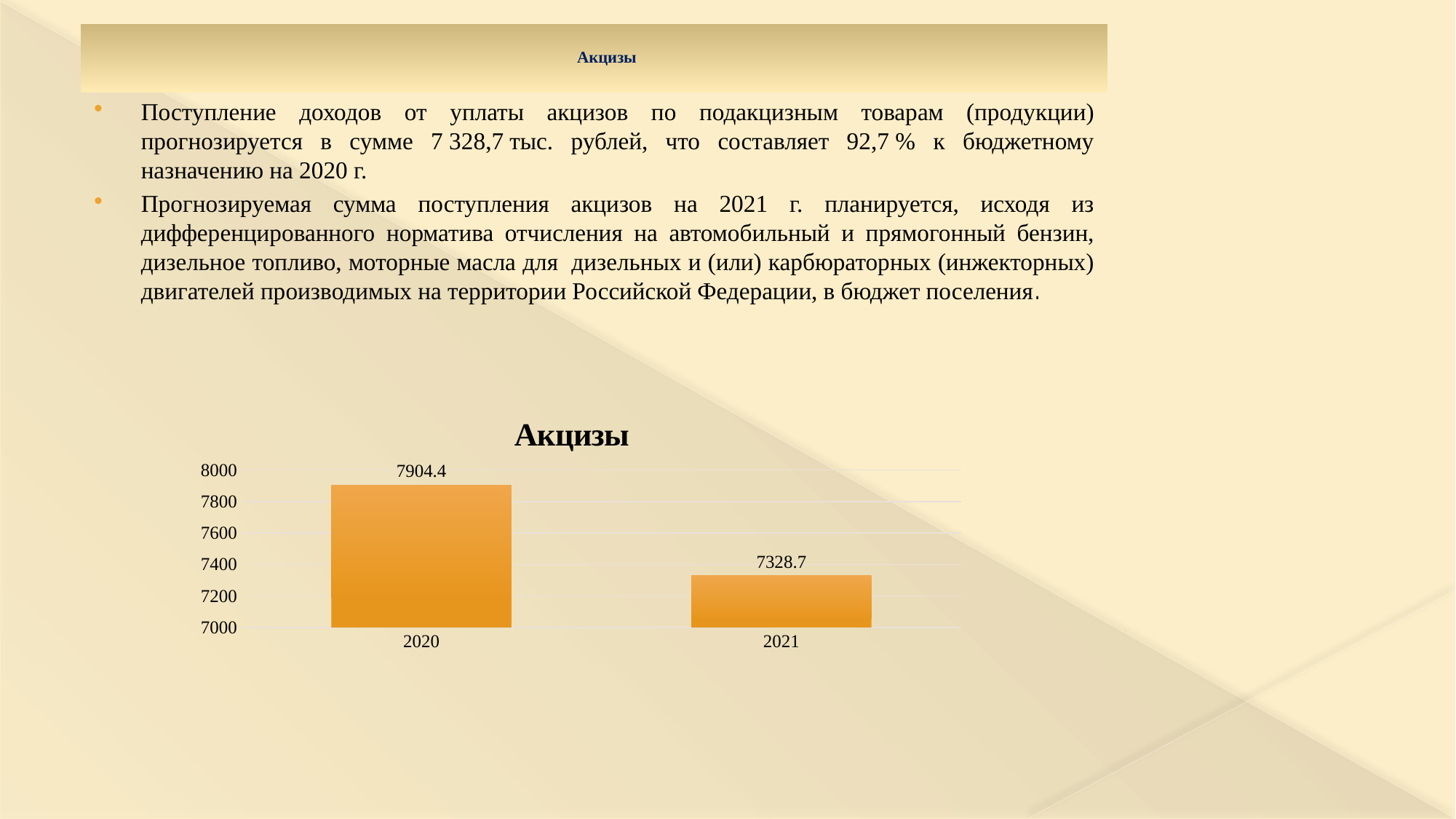

# Акцизы
Поступление доходов от уплаты акцизов по подакцизным товарам (продукции) прогнозируется в сумме 7 328,7 тыс. рублей, что составляет 92,7 % к бюджетному назначению на 2020 г.
Прогнозируемая сумма поступления акцизов на 2021 г. планируется, исходя из дифференцированного норматива отчисления на автомобильный и прямогонный бензин, дизельное топливо, моторные масла для  дизельных и (или) карбюраторных (инжекторных) двигателей производимых на территории Российской Федерации, в бюджет поселения.

### Chart:

| Category | Акцизы |
|---|---|
| 2020 | 7904.4 |
| 2021 | 7328.7 |